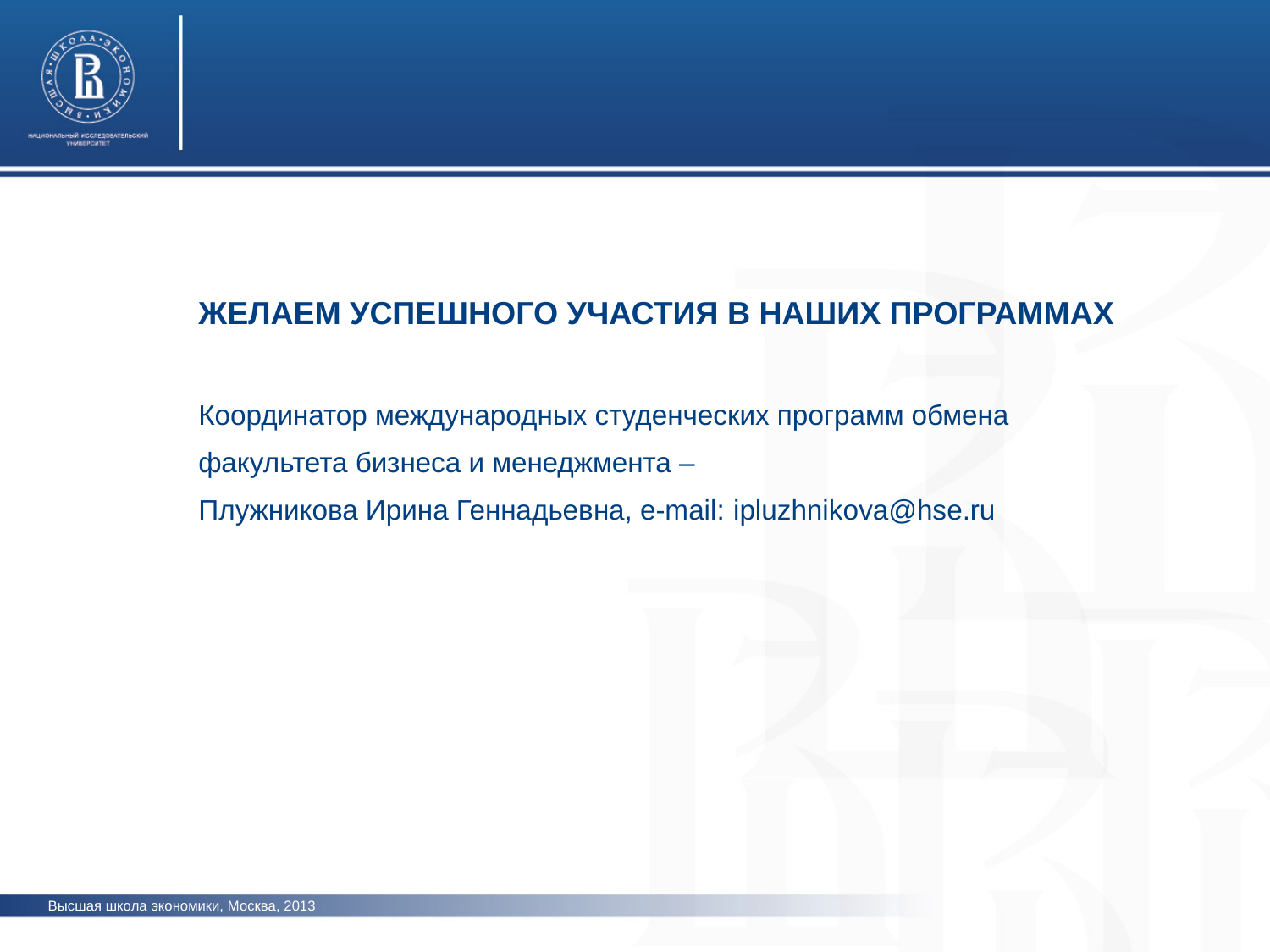

ЖЕЛАЕМ УСПЕШНОГО УЧАСТИЯ В НАШИХ ПРОГРАММАХ

Координатор международных студенческих программ обмена факультета бизнеса и менеджмента –
Плужникова Ирина Геннадьевна, e-mail: ipluzhnikova@hse.ru

Высшая школа экономики, Москва, 2013